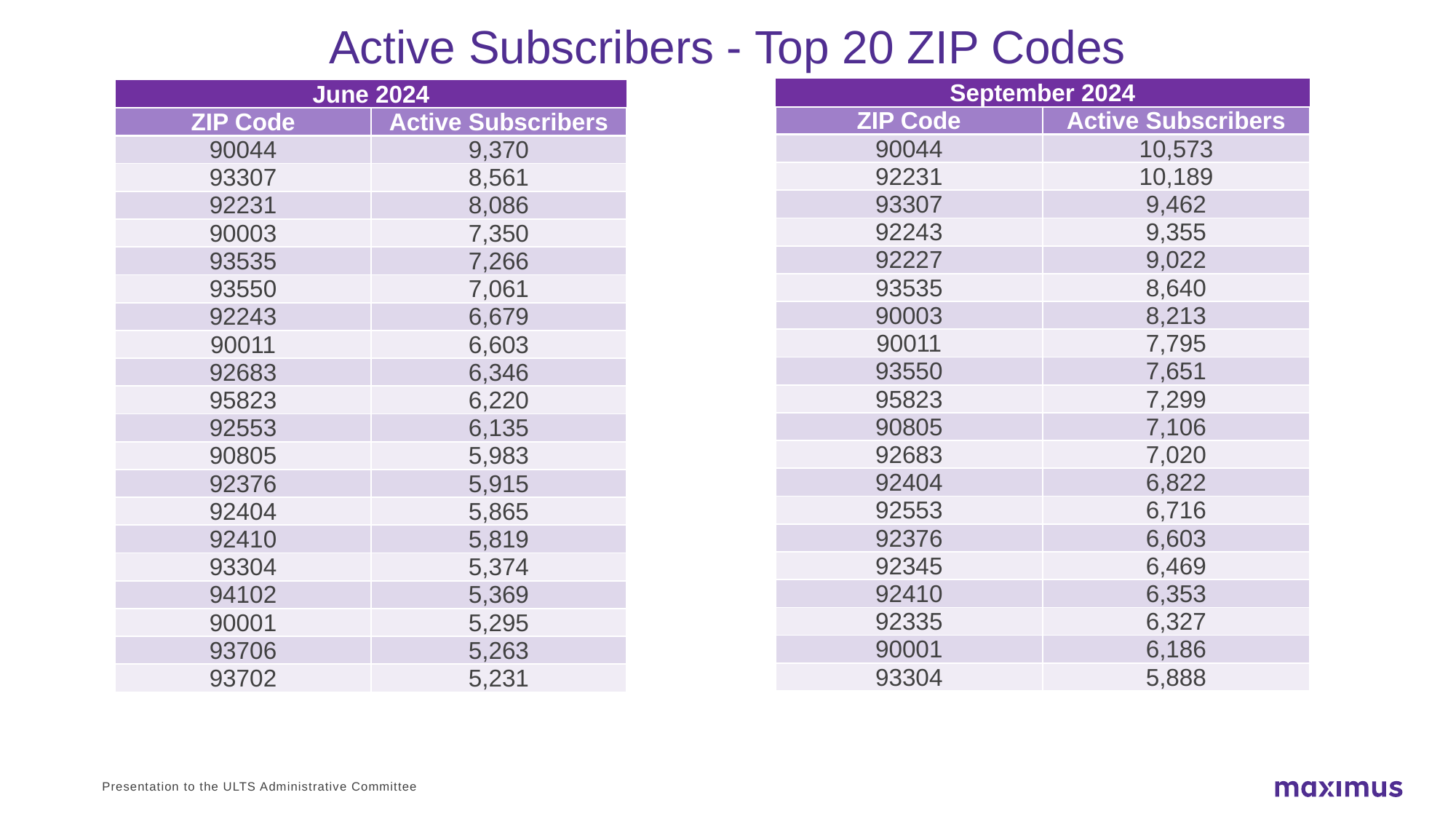

# Active Subscribers - Top 20 ZIP Codes
| September 2024 |  |
| --- | --- |
| ZIP Code | Active Subscribers |
| 90044 | 10,573 |
| 92231 | 10,189 |
| 93307 | 9,462 |
| 92243 | 9,355 |
| 92227 | 9,022 |
| 93535 | 8,640 |
| 90003 | 8,213 |
| 90011 | 7,795 |
| 93550 | 7,651 |
| 95823 | 7,299 |
| 90805 | 7,106 |
| 92683 | 7,020 |
| 92404 | 6,822 |
| 92553 | 6,716 |
| 92376 | 6,603 |
| 92345 | 6,469 |
| 92410 | 6,353 |
| 92335 | 6,327 |
| 90001 | 6,186 |
| 93304 | 5,888 |
| June 2024 |  |
| --- | --- |
| ZIP Code | Active Subscribers |
| 90044 | 9,370 |
| 93307 | 8,561 |
| 92231 | 8,086 |
| 90003 | 7,350 |
| 93535 | 7,266 |
| 93550 | 7,061 |
| 92243 | 6,679 |
| 90011 | 6,603 |
| 92683 | 6,346 |
| 95823 | 6,220 |
| 92553 | 6,135 |
| 90805 | 5,983 |
| 92376 | 5,915 |
| 92404 | 5,865 |
| 92410 | 5,819 |
| 93304 | 5,374 |
| 94102 | 5,369 |
| 90001 | 5,295 |
| 93706 | 5,263 |
| 93702 | 5,231 |